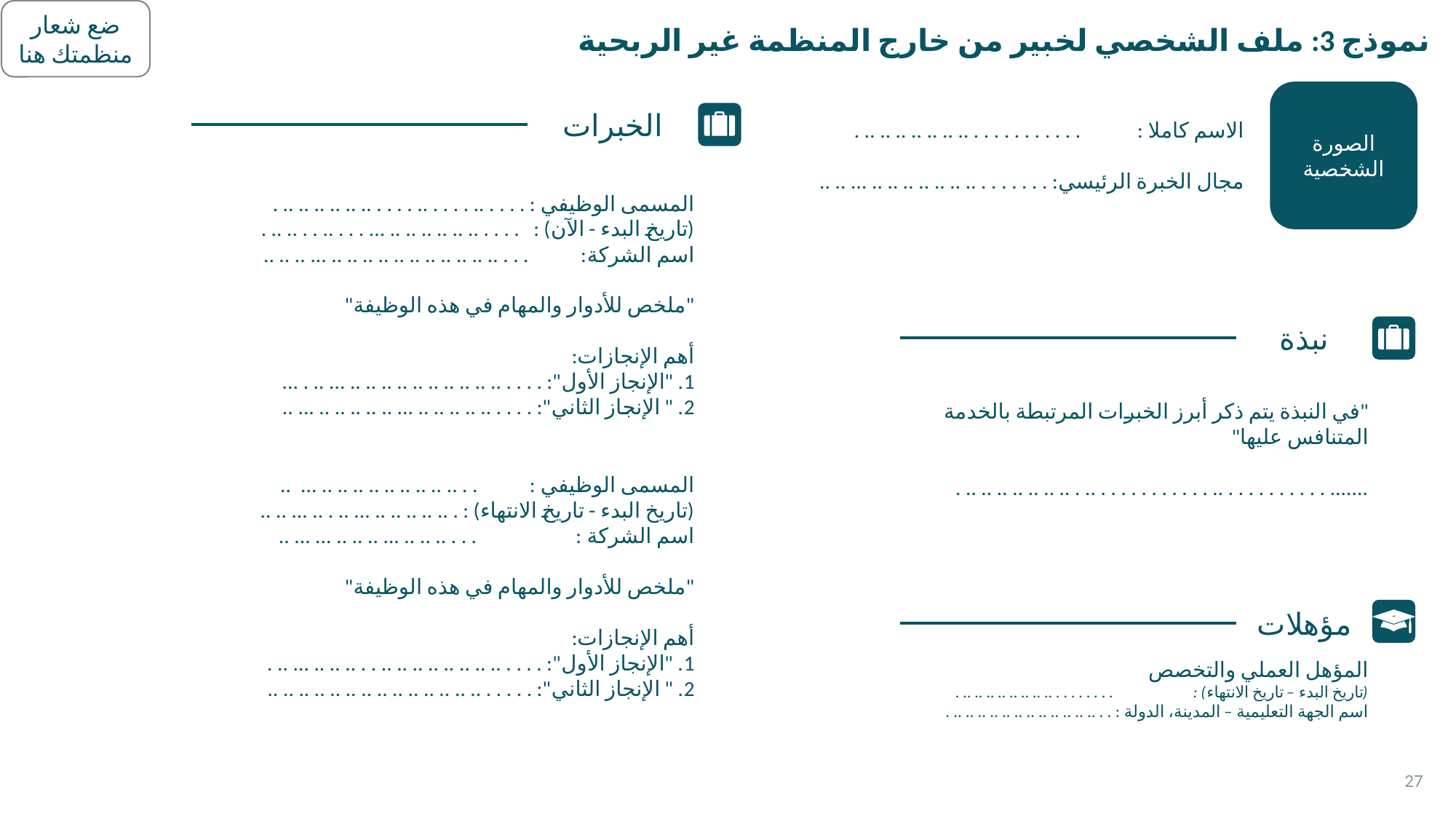

نموذج 3: ملف الشخصي لخبير من خارج المنظمة غير الربحية
الصورة الشخصية
الخبرات

الاسم كاملا :            . . . . . . . . . . . .. .. .. .. .. .. .. .

مجال الخبرة الرئيسي: . . . . . . . .. .. .. .. .. .. .. ... .. ..
المسمى الوظيفي : . . . . .. . . . . .. . . . . .. .. .. .. .. .. .
(تاريخ البدء - الآن) :   . . . . .. .. .. .. .. .. ... . . . .. . . .. .. .
اسم الشركة:           . . . .. .. .. .. .. .. .. .. .. .. .. ... .. .. ..

"ملخص للأدوار والمهام في هذه الوظيفة"

أهم الإنجازات:
1. "الإنجاز الأول": . . . . .. .. .. .. .. .. .. .. .. .. ... .. . ...
2. " الإنجاز الثاني": . . . . .. .. .. .. .. ... .. .. .. .. .. ... ..
نبذة

"في النبذة يتم ذكر أبرز الخبرات المرتبطة بالخدمة المتنافس عليها"

....... . . . . . . . . . . .. . . . . . . . . . . . .. . .. .. .. .. .. .. .. .

المسمى الوظيفي :           . . .. .. .. .. .. .. .. .. .. ...  ..
(تاريخ البدء - تاريخ الانتهاء) : . .. .. .. .. .. ... .. . .. ... .. ..
اسم الشركة :                     . . . .. .. .. ... .. .. .. ... ... ..

"ملخص للأدوار والمهام في هذه الوظيفة"

أهم الإنجازات:
1. "الإنجاز الأول": . . . . .. .. .. .. .. .. .. .. . . .. .. .. ... .. .
2. " الإنجاز الثاني": . . . . . .. .. .. .. .. .. .. .. .. .. .. .. .. ..

مؤهلات
المؤهل العملي والتخصص
(تاريخ البدء – تاريخ الانتهاء) :                      . . . . . . . . .. .. .. .. .. .. .. .. .
اسم الجهة التعليمية – المدينة، الدولة : . . .. .. .. .. .. .. .. .. .. .. .. .. .

27